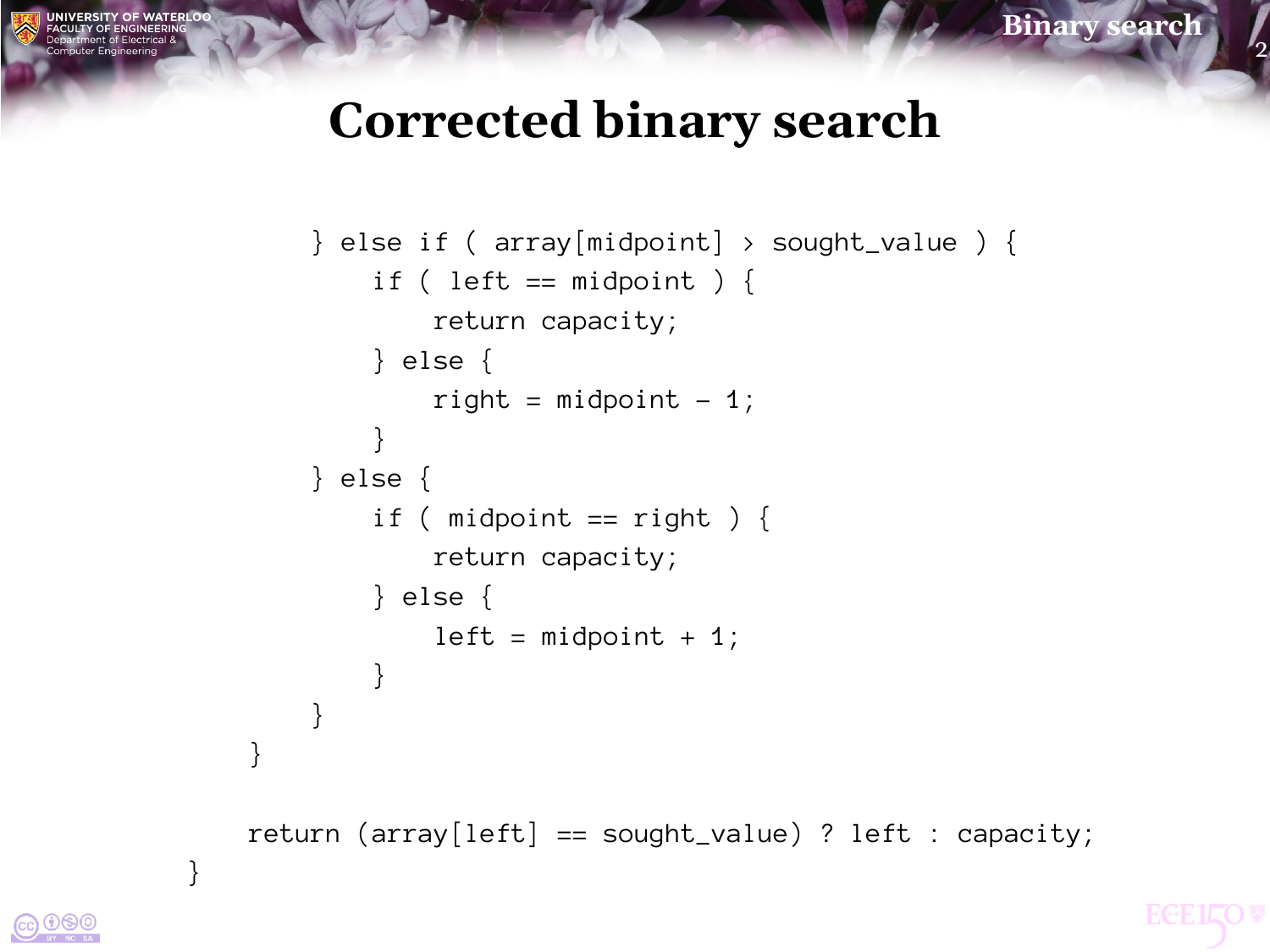

# Corrected binary search
        } else if ( array[midpoint] > sought_value ) {
            if ( left == midpoint ) {
                return capacity;
            } else {
                right = midpoint - 1;
            }
        } else {
            if ( midpoint == right ) {
                return capacity;
            } else {
                left = midpoint + 1;
            }
        }
    }

    return (array[left] == sought_value) ? left : capacity;
}